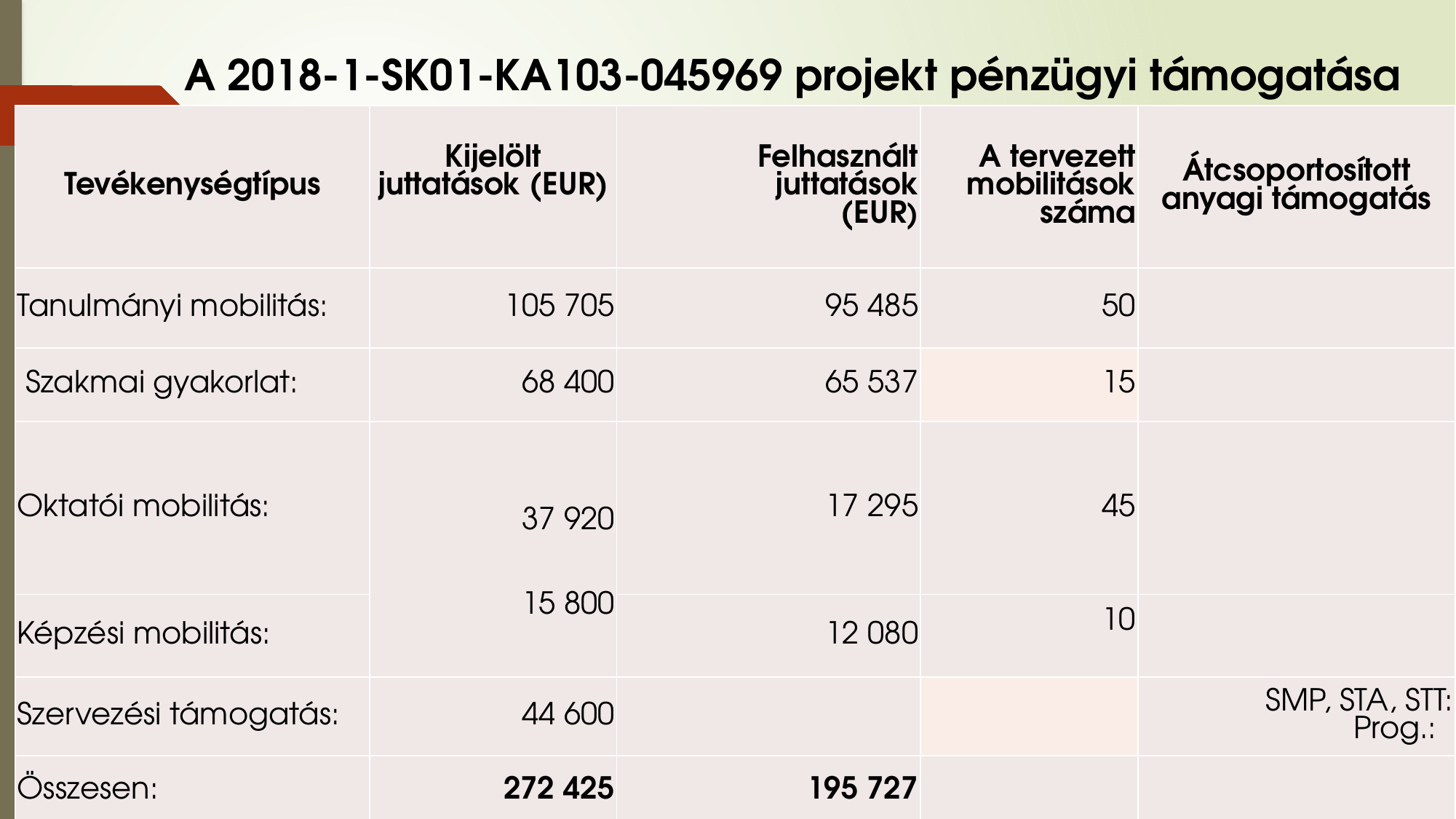

A 2018-1-SK01-KA103-045969 projekt pénzügyi támogatása
| Tevékenységtípus | Kijelölt juttatások (EUR) | Felhasznált juttatások (EUR) | A tervezett mobilitások száma | Átcsoportosított anyagi támogatás |
| --- | --- | --- | --- | --- |
| Tanulmányi mobilitás: | 105 705 | 95 485 | 50 |  |
| Szakmai gyakorlat: | 68 400 | 65 537 | 15 |  |
| Oktatói mobilitás: | 37 920 15 800 | 17 295 | 45 |  |
| Képzési mobilitás: |  | 12 080 | 10 |  |
| Szervezési támogatás: | 44 600 |  |  | SMP, STA, STT: Prog.: |
| Összesen: | 272 425 | 195 727 |  |  |